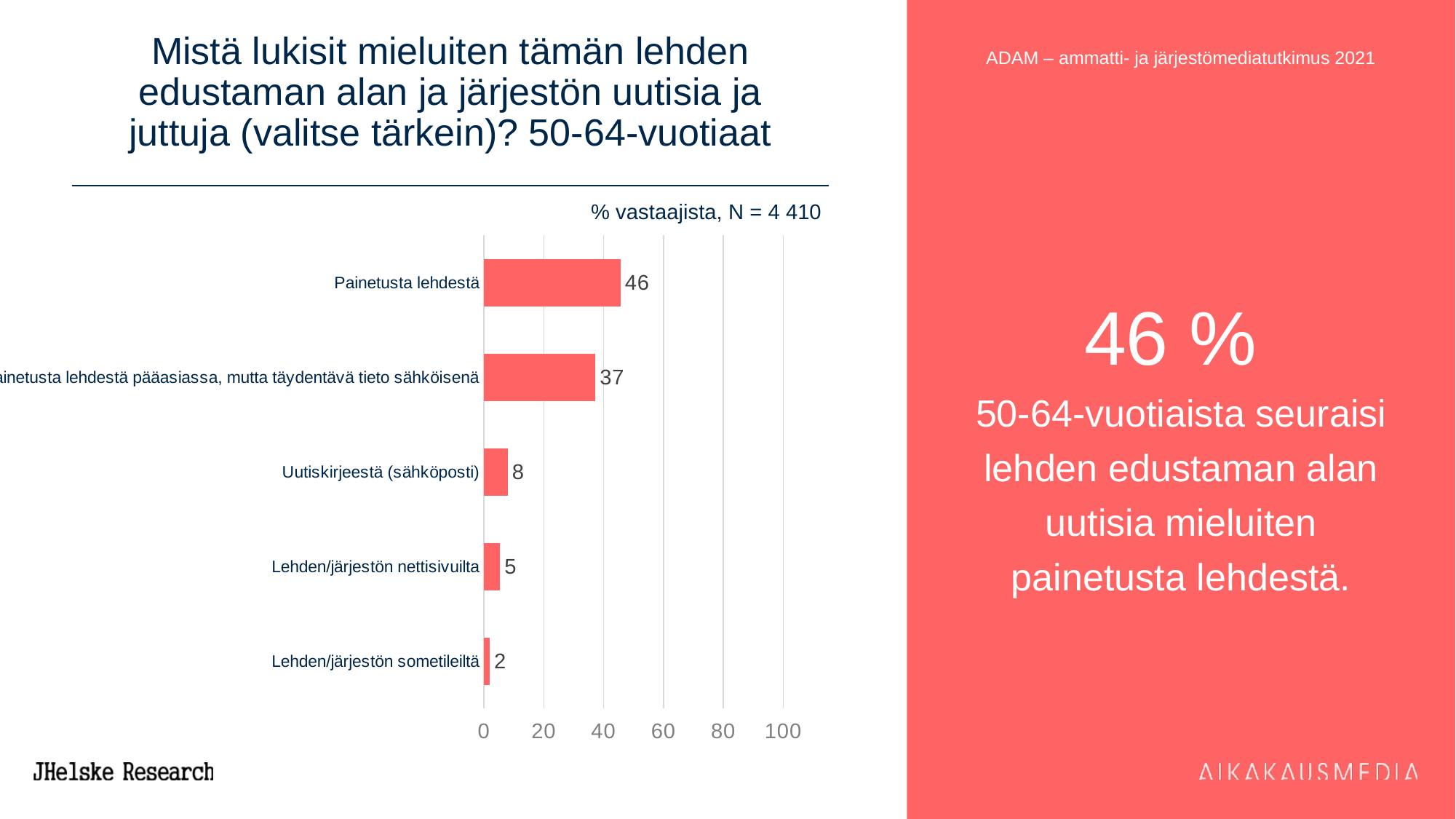

# Mistä lukisit mieluiten tämän lehden edustaman alan ja järjestön uutisia ja juttuja (valitse tärkein)? 50-64-vuotiaat
46 %
50-64-vuotiaista seuraisi lehden edustaman alan uutisia mieluiten painetusta lehdestä.
% vastaajista, N = 4 410

### Chart

| Category | 20 ADAM |
|---|---|
| Painetusta lehdestä | 45.64235827664398 |
| Painetusta lehdestä pääasiassa, mutta täydentävä tieto sähköisenä | 37.26671201814059 |
| Uutiskirjeestä (sähköposti) | 8.014444444444441 |
| Lehden/järjestön nettisivuilta | 5.399229024943311 |
| Lehden/järjestön sometileiltä | 1.946190476190476 |